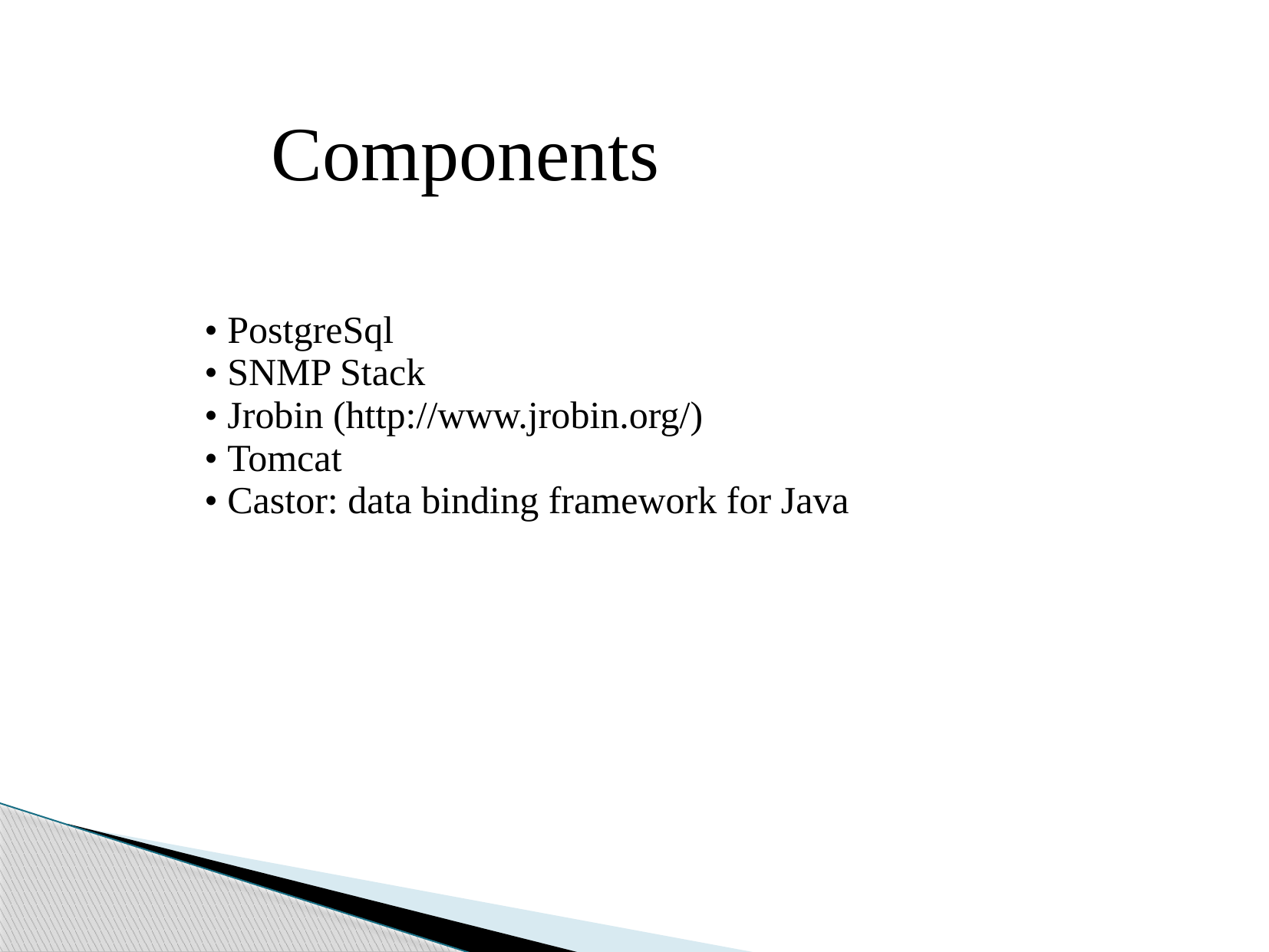

Components
• PostgreSql
• SNMP Stack
• Jrobin (http://www.jrobin.org/)
• Tomcat
• Castor: data binding framework for Java